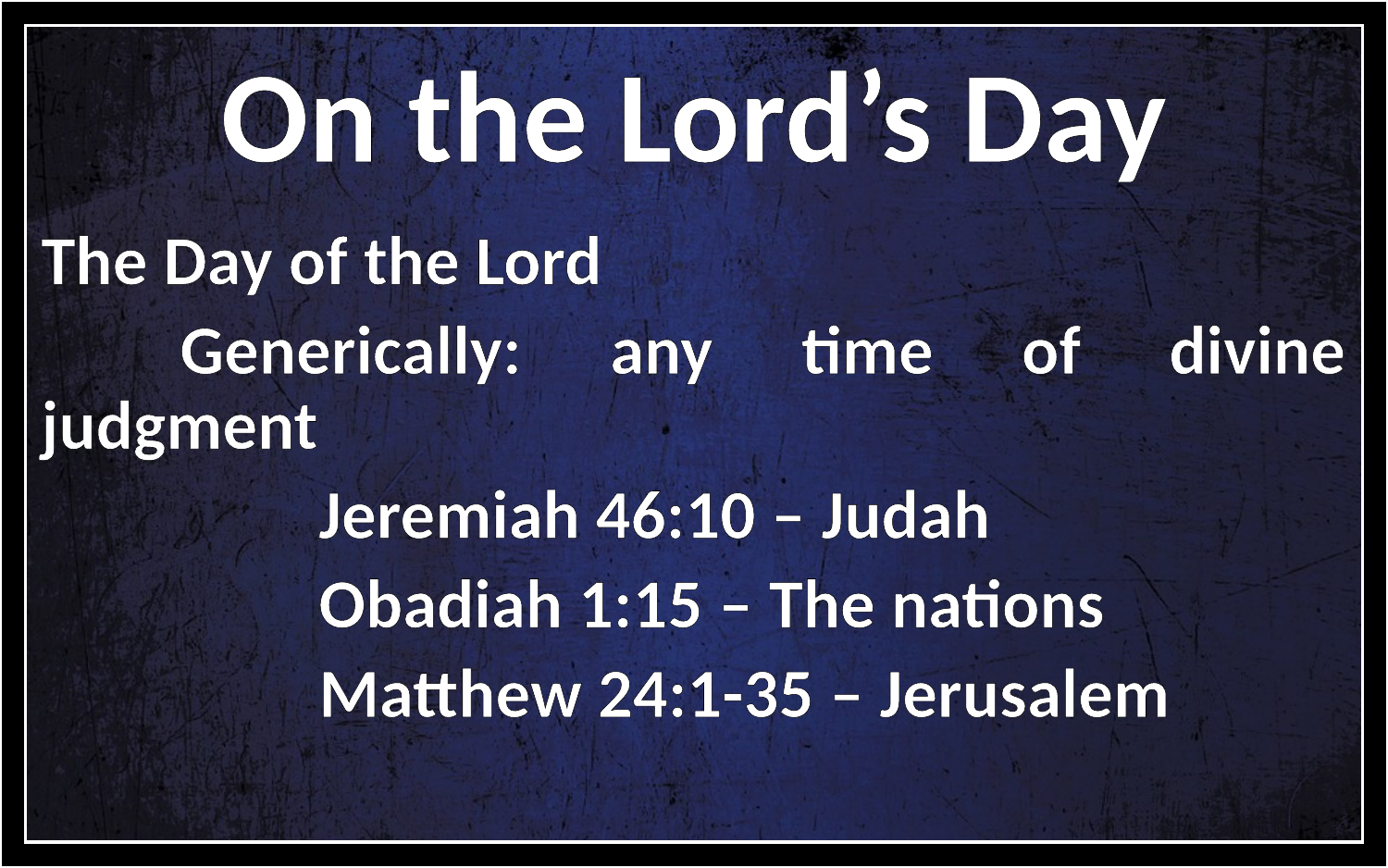

On the Lord’s Day
The Day of the Lord
	Generically: any time of divine judgment
		Jeremiah 46:10 – Judah
		Obadiah 1:15 – The nations
		Matthew 24:1-35 – Jerusalem